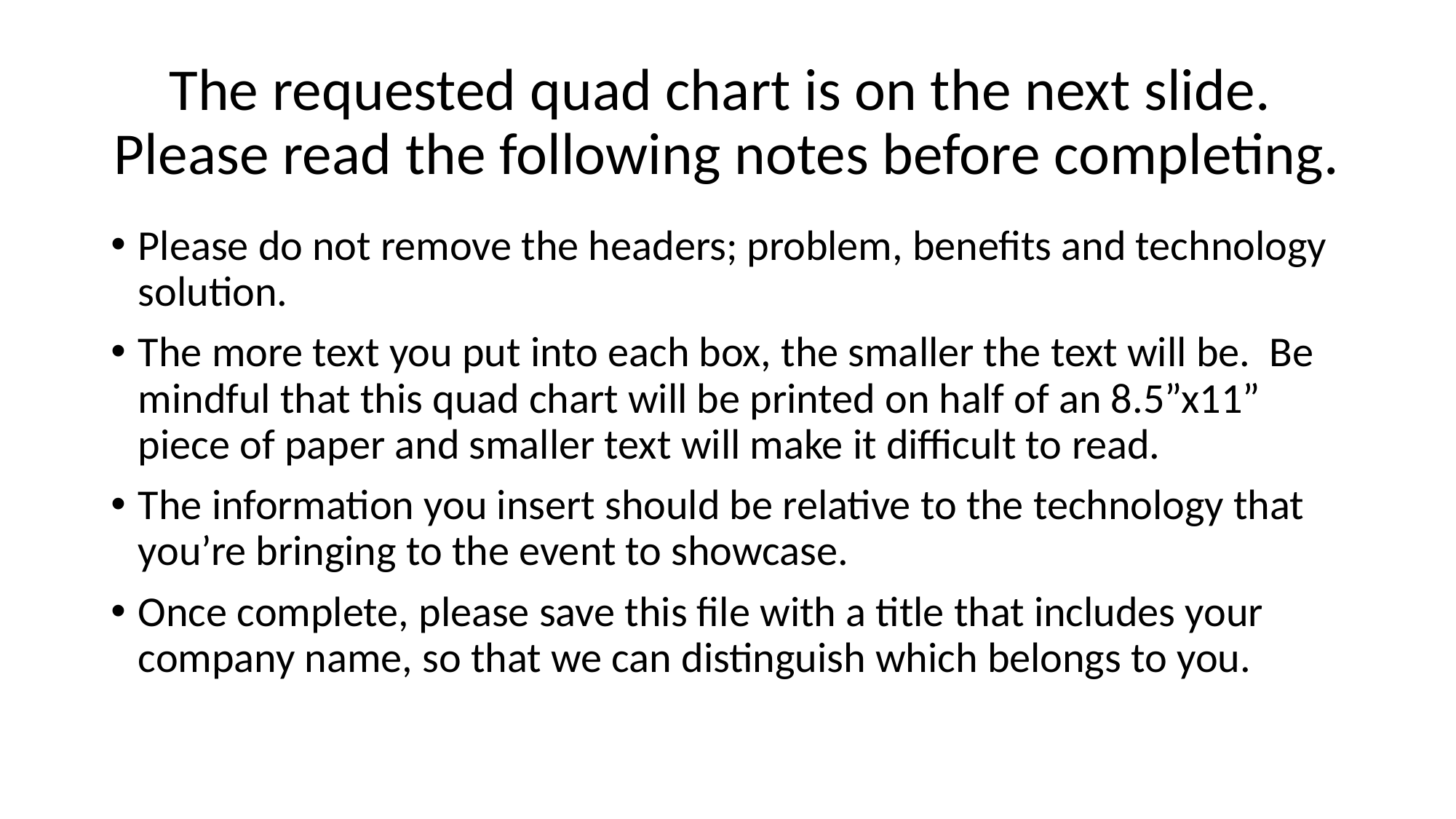

# The requested quad chart is on the next slide.  Please read the following notes before completing.
Please do not remove the headers; problem, benefits and technology solution.
The more text you put into each box, the smaller the text will be.  Be mindful that this quad chart will be printed on half of an 8.5”x11” piece of paper and smaller text will make it difficult to read.
The information you insert should be relative to the technology that you’re bringing to the event to showcase.
Once complete, please save this file with a title that includes your company name, so that we can distinguish which belongs to you.